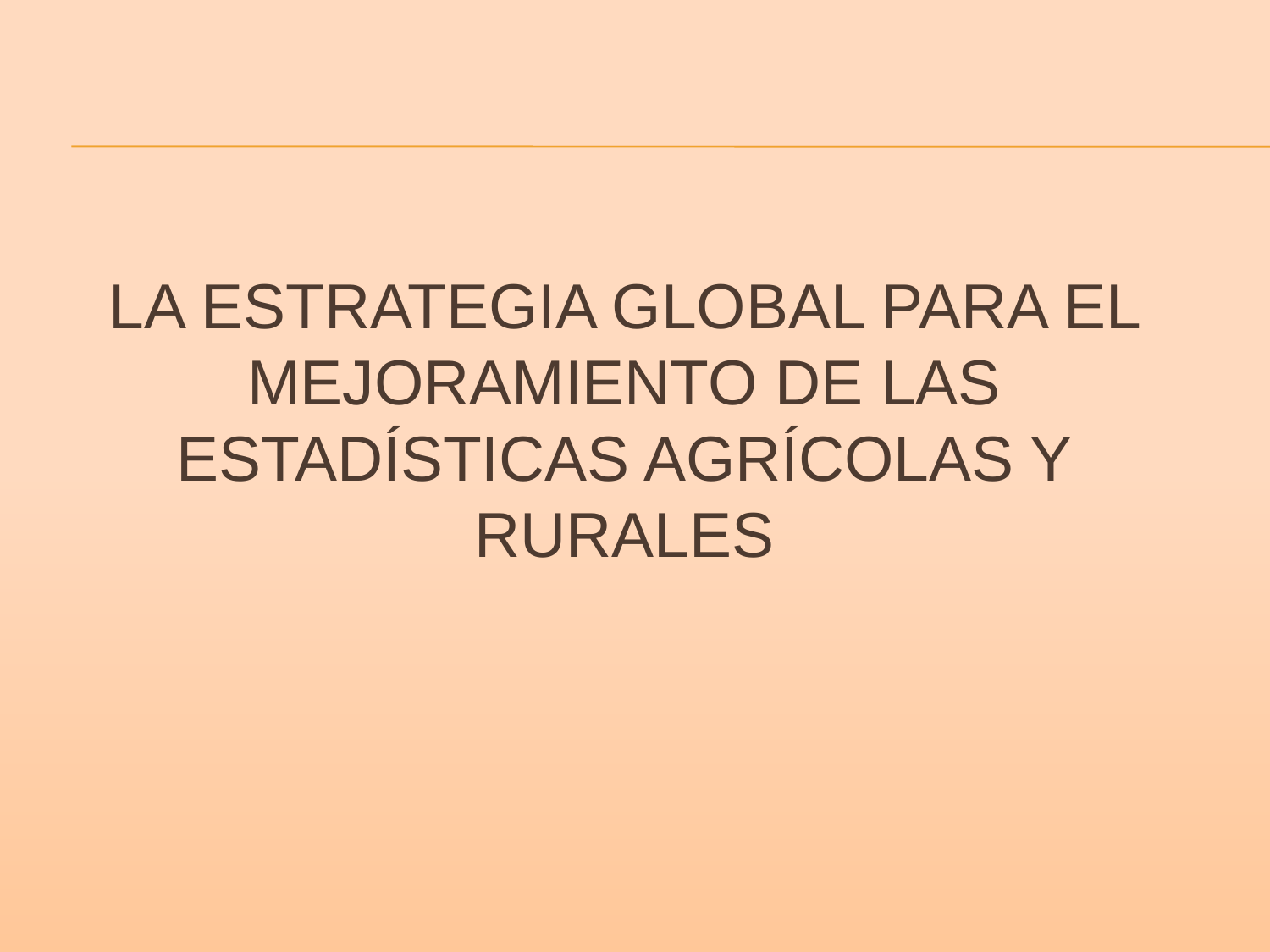

# LA ESTRATEGIA GLOBAL PARA EL MEJORAMIENTO DE LAS ESTADÍSTICAS AGRÍCOLAS Y RURALES